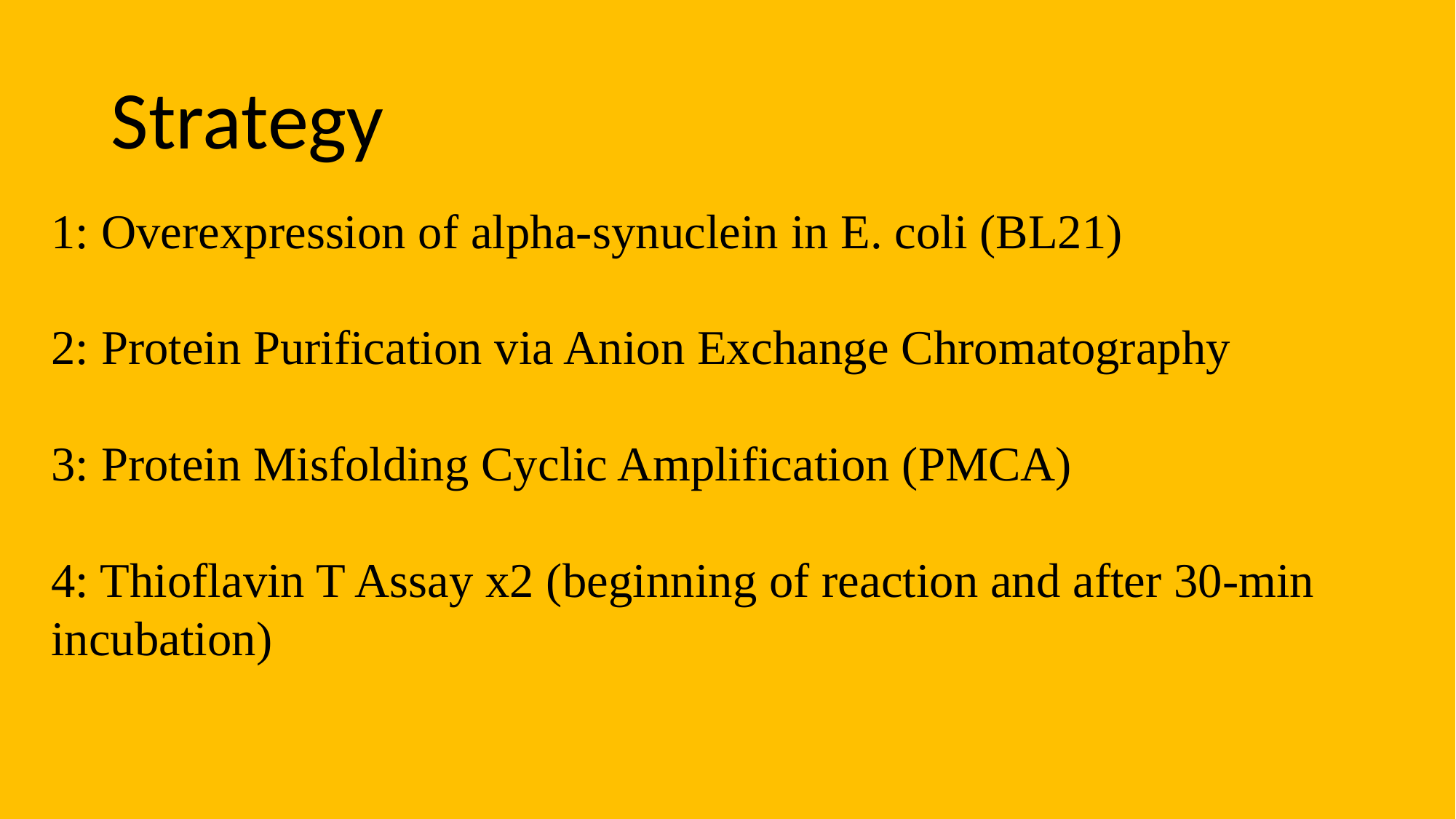

# Strategy
1: Overexpression of alpha-synuclein in E. coli (BL21)

2: Protein Purification via Anion Exchange Chromatography

3: Protein Misfolding Cyclic Amplification (PMCA)

4: Thioflavin T Assay x2 (beginning of reaction and after 30-min incubation)